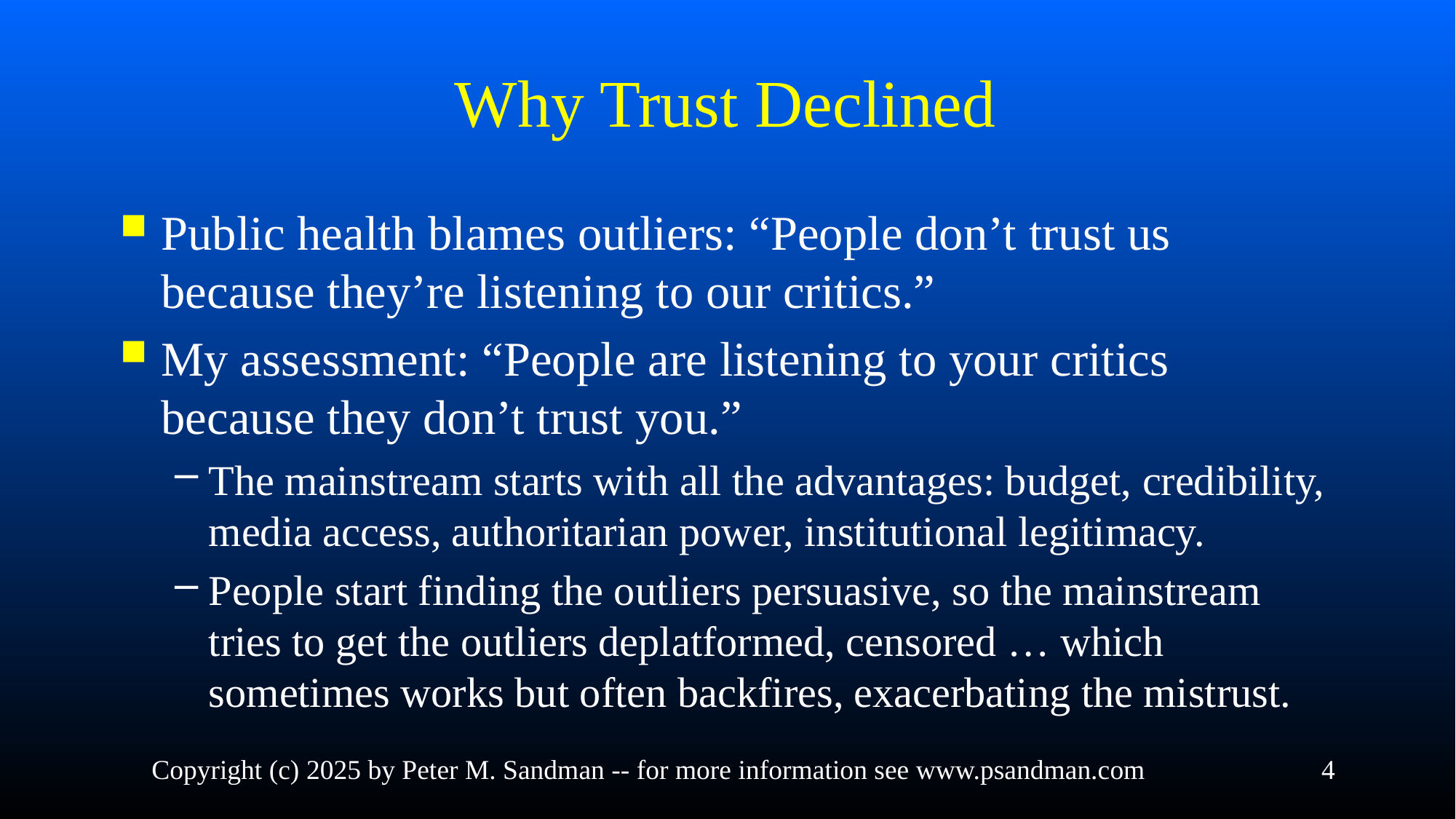

# Why Trust Declined
Public health blames outliers: “People don’t trust us because they’re listening to our critics.”
My assessment: “People are listening to your critics because they don’t trust you.”
The mainstream starts with all the advantages: budget, credibility, media access, authoritarian power, institutional legitimacy.
People start finding the outliers persuasive, so the mainstream tries to get the outliers deplatformed, censored … which sometimes works but often backfires, exacerbating the mistrust.

Copyright (c) 2025 by Peter M. Sandman -- for more information see www.psandman.com
4